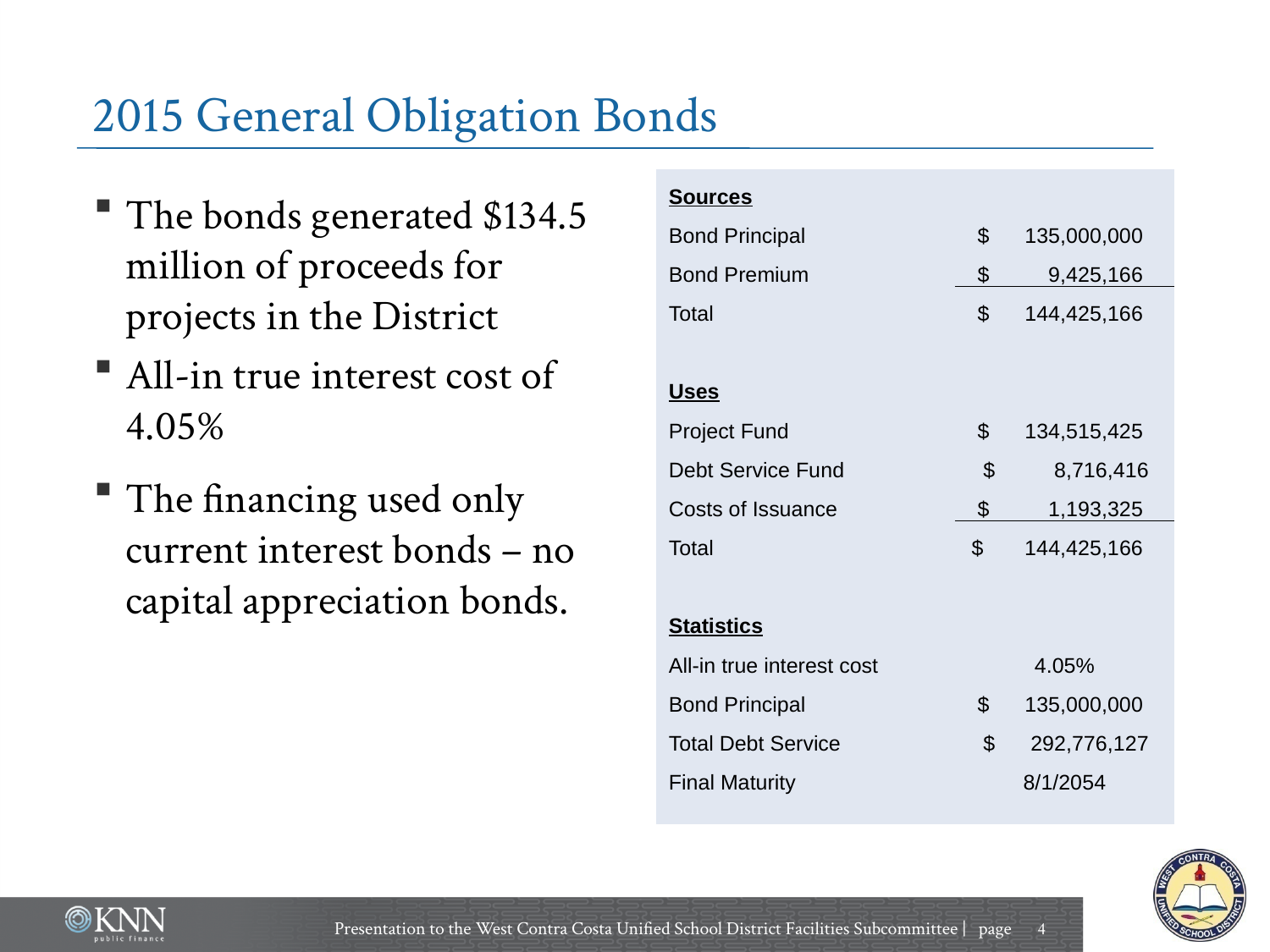

# 2015 General Obligation Bonds
| Sources |  |
| --- | --- |
| Bond Principal | $ 135,000,000 |
| Bond Premium | $ 9,425,166 |
| Total | $ 144,425,166 |
|  |  |
| Uses |  |
| Project Fund | $ 134,515,425 |
| Debt Service Fund | $ 8,716,416 |
| Costs of Issuance | $ 1,193,325 |
| Total | $ 144,425,166 |
|  |  |
| Statistics |  |
| All-in true interest cost | 4.05% |
| Bond Principal | $ 135,000,000 |
| Total Debt Service | $ 292,776,127 |
| Final Maturity | 8/1/2054 |
|  |  |
The bonds generated $134.5 million of proceeds for projects in the District
All-in true interest cost of 4.05%
The financing used only current interest bonds – no capital appreciation bonds.

Presentation to the West Contra Costa Unified School District Facilities Subcommittee |   page
4